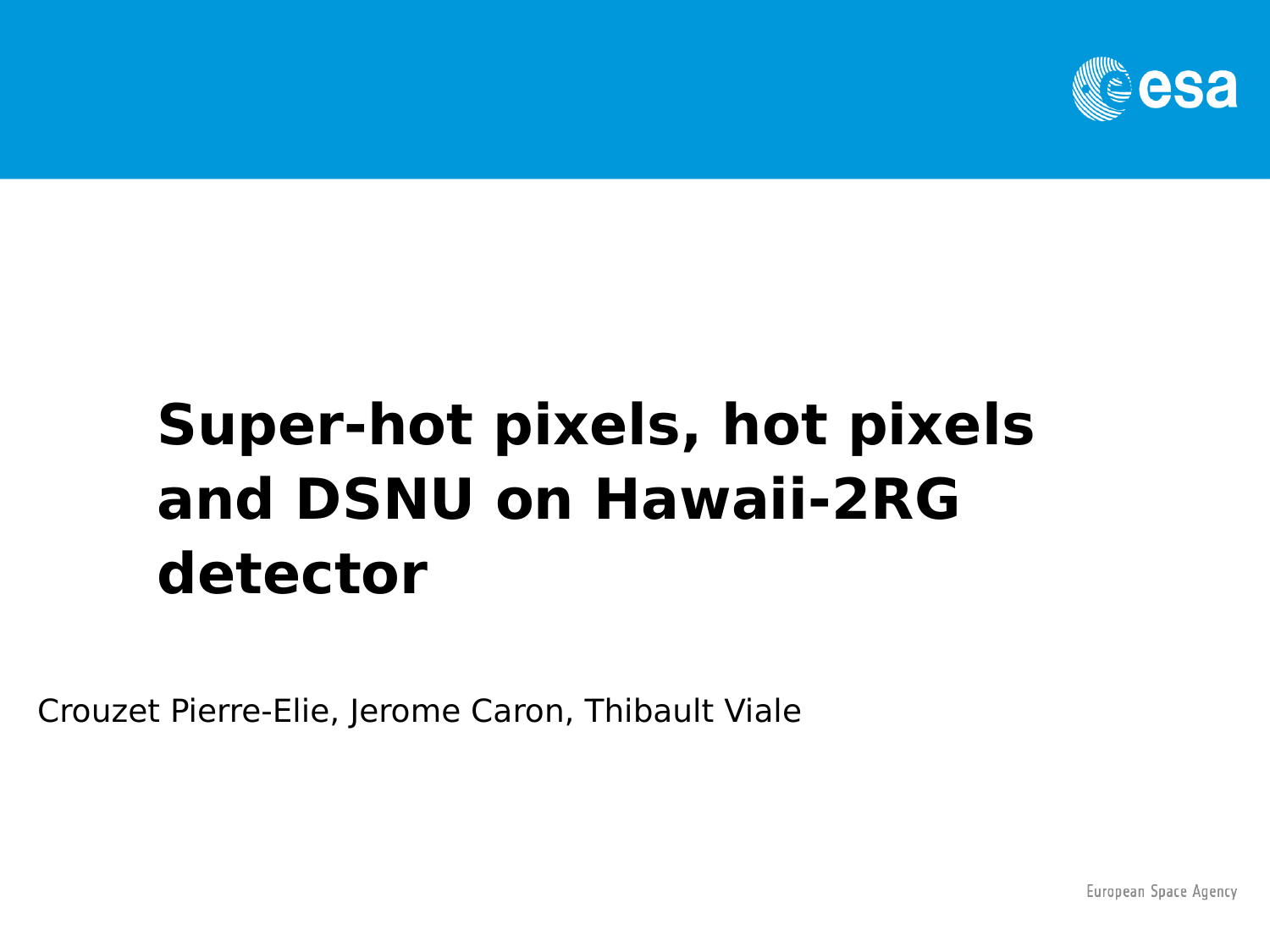

# Super-hot pixels, hot pixels and DSNU on Hawaii-2RG detector
Crouzet Pierre-Elie, Jerome Caron, Thibault Viale